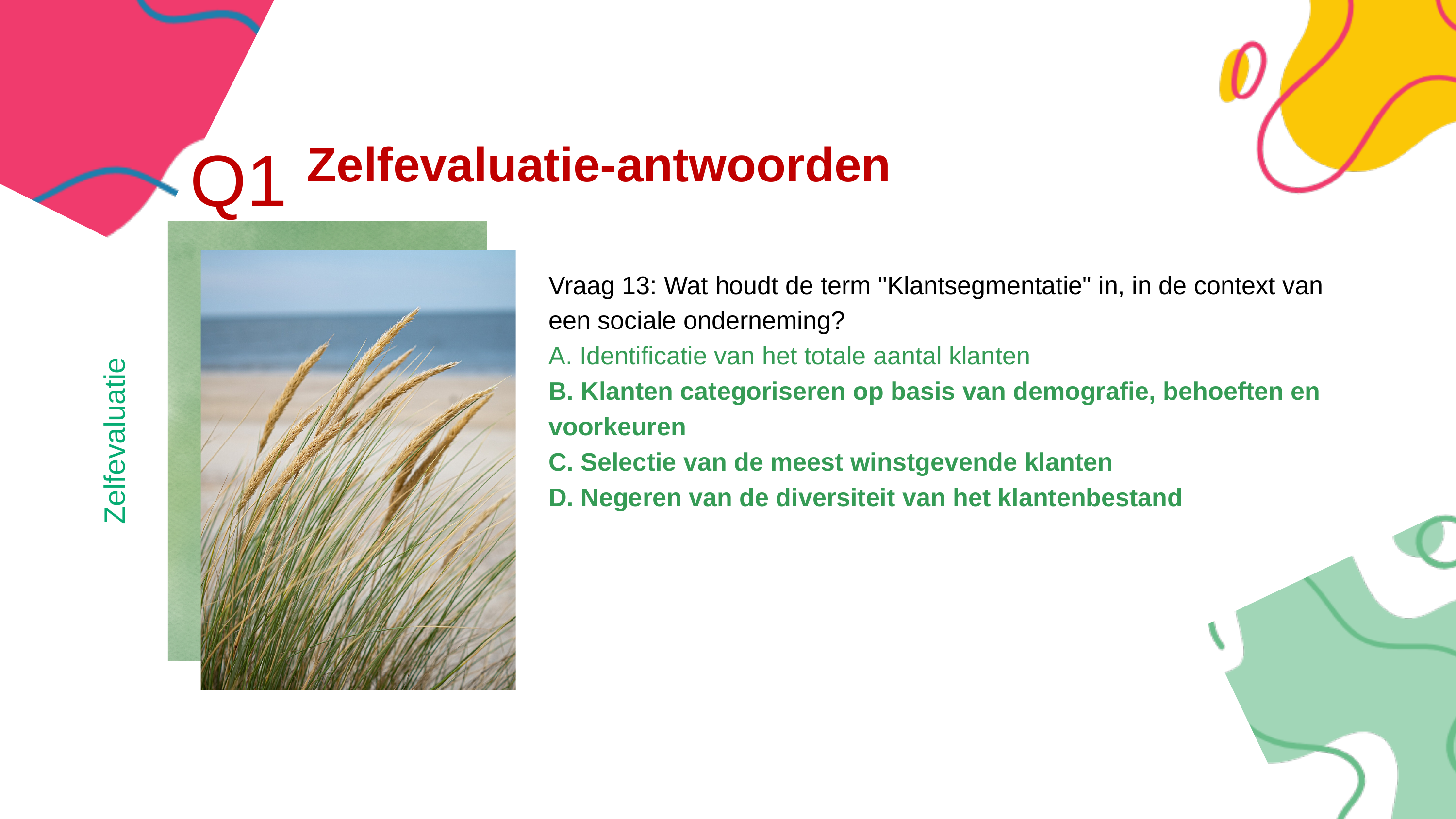

Q1
Zelfevaluatie-antwoorden

Vraag 13: Wat houdt de term "Klantsegmentatie" in, in de context van een sociale onderneming?
A. Identificatie van het totale aantal klanten
B. Klanten categoriseren op basis van demografie, behoeften en voorkeuren
C. Selectie van de meest winstgevende klanten
D. Negeren van de diversiteit van het klantenbestand

Zelfevaluatie